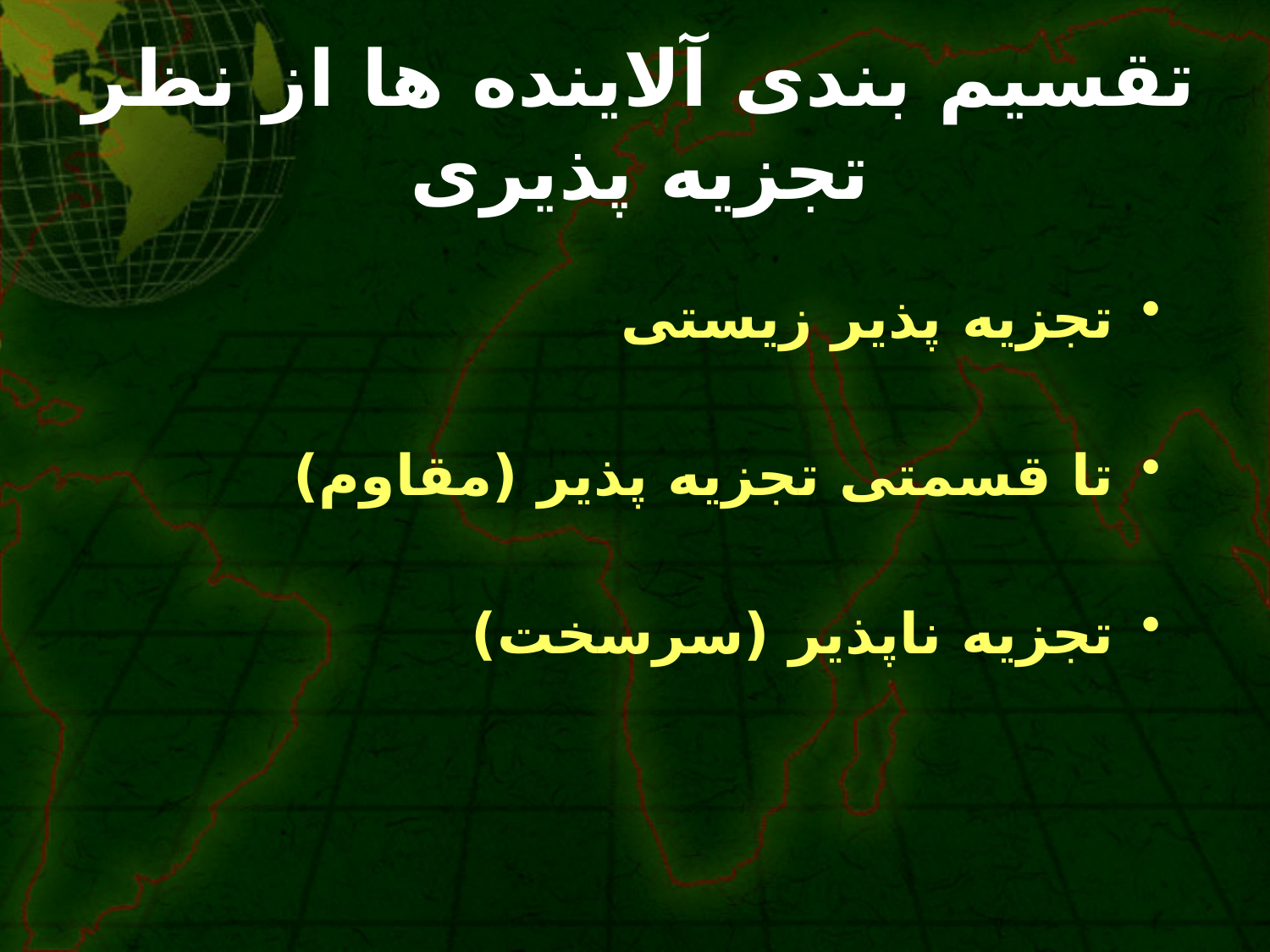

# تقسیم بندی آلاینده ها از نظر تجزیه پذیری
تجزیه پذیر زیستی

تا قسمتی تجزیه پذیر (مقاوم)

تجزیه ناپذیر (سرسخت)